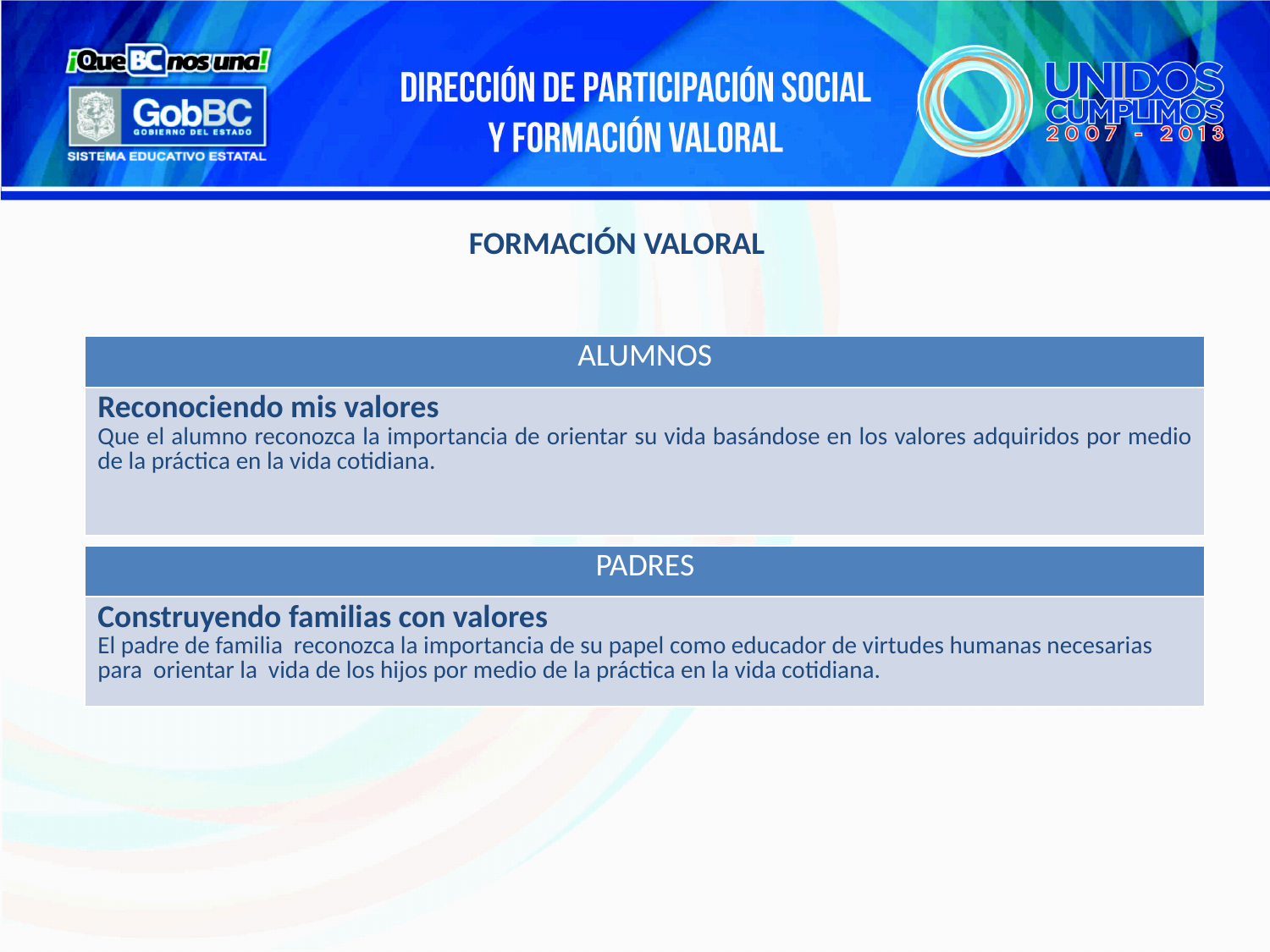

FORMACIÓN VALORAL
| ALUMNOS |
| --- |
| Reconociendo mis valores Que el alumno reconozca la importancia de orientar su vida basándose en los valores adquiridos por medio de la práctica en la vida cotidiana. |
| PADRES |
| --- |
| Construyendo familias con valores El padre de familia reconozca la importancia de su papel como educador de virtudes humanas necesarias para orientar la vida de los hijos por medio de la práctica en la vida cotidiana. |